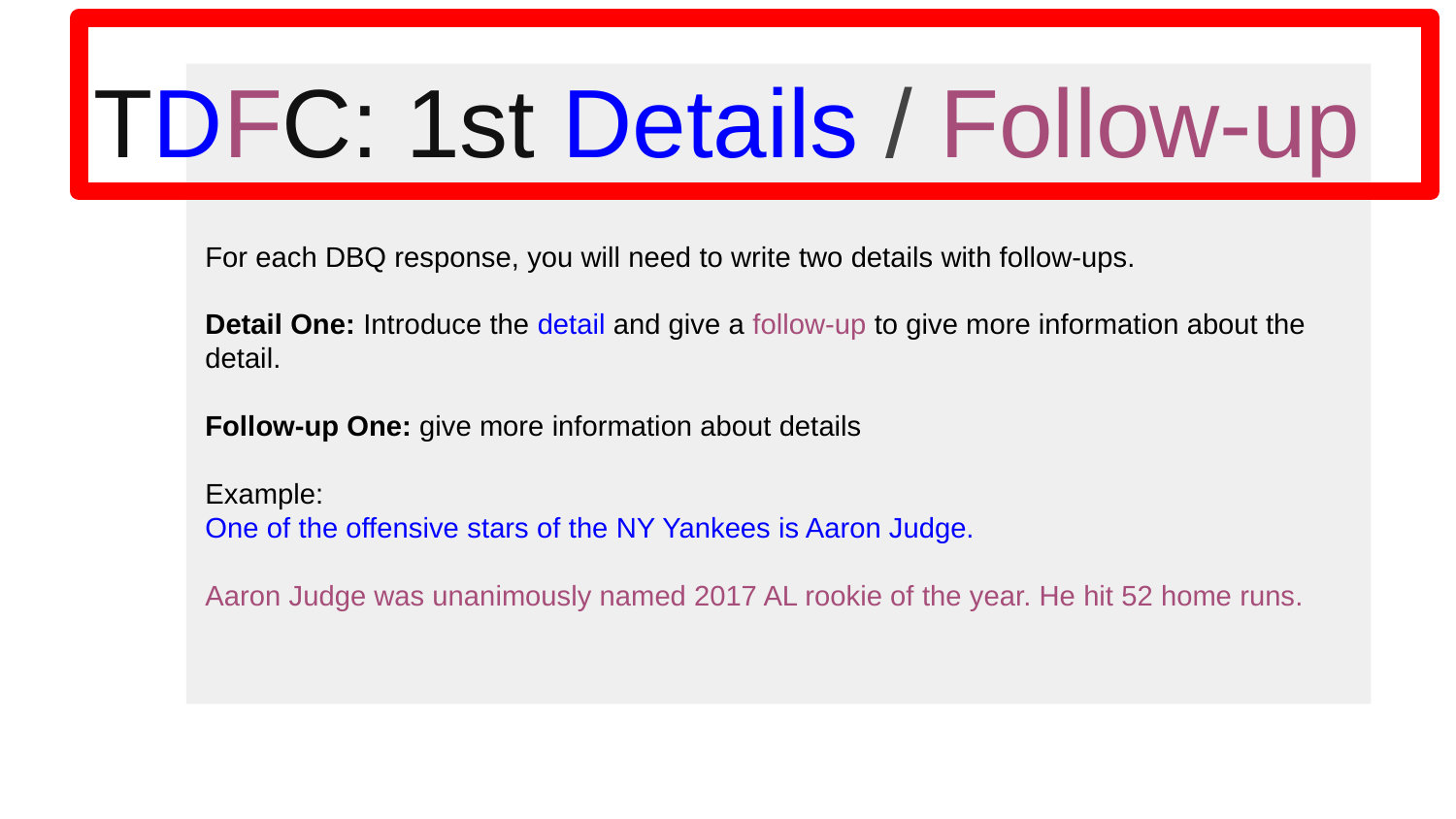

# TDFC: 1st Details / Follow-up
For each DBQ response, you will need to write two details with follow-ups.

Detail One: Introduce the detail and give a follow-up to give more information about the detail.

Follow-up One: give more information about details

Example:
One of the offensive stars of the NY Yankees is Aaron Judge.

Aaron Judge was unanimously named 2017 AL rookie of the year. He hit 52 home runs.